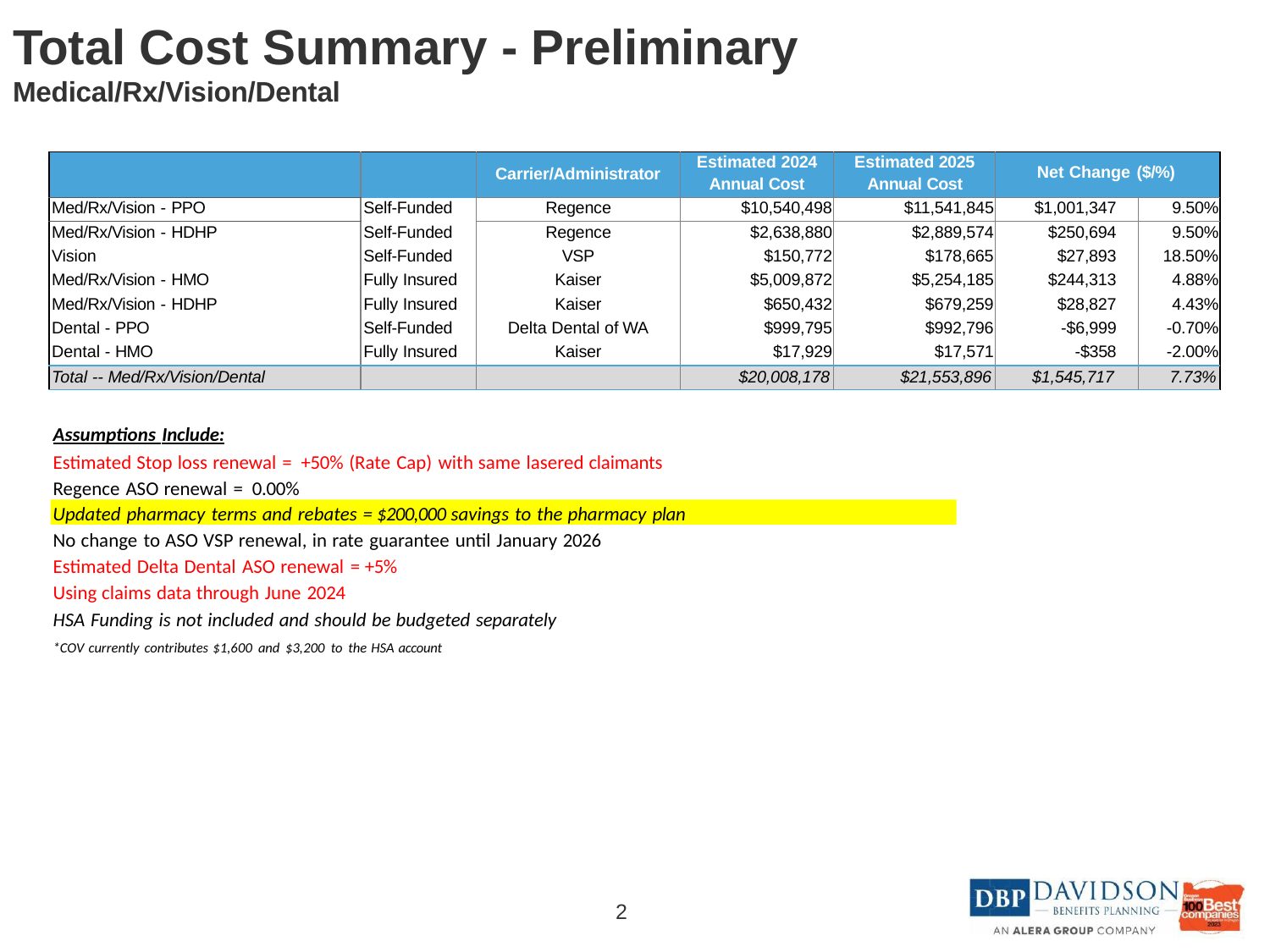

# Total Cost Summary - Preliminary
Medical/Rx/Vision/Dental
|  |  | Carrier/Administrator | Estimated 2024 Annual Cost | Estimated 2025 Annual Cost | Net Change ($/%) |  |
| --- | --- | --- | --- | --- | --- | --- |
| Med/Rx/Vision - PPO | Self-Funded | Regence | $10,540,498 | $11,541,845 | $1,001,347 | 9.50% |
| Med/Rx/Vision - HDHP | Self-Funded | Regence | $2,638,880 | $2,889,574 | $250,694 | 9.50% |
| Vision | Self-Funded | VSP | $150,772 | $178,665 | $27,893 | 18.50% |
| Med/Rx/Vision - HMO | Fully Insured | Kaiser | $5,009,872 | $5,254,185 | $244,313 | 4.88% |
| Med/Rx/Vision - HDHP | Fully Insured | Kaiser | $650,432 | $679,259 | $28,827 | 4.43% |
| Dental - PPO | Self-Funded | Delta Dental of WA | $999,795 | $992,796 | -$6,999 | -0.70% |
| Dental - HMO | Fully Insured | Kaiser | $17,929 | $17,571 | -$358 | -2.00% |
| Total -- Med/Rx/Vision/Dental |  |  | $20,008,178 | $21,553,896 | $1,545,717 | 7.73% |
Assumptions Include:
Estimated Stop loss renewal = +50% (Rate Cap) with same lasered claimants Regence ASO renewal = 0.00%
Updated pharmacy terms and rebates = $200,000 savings to the pharmacy plan
No change to ASO VSP renewal, in rate guarantee until January 2026 Estimated Delta Dental ASO renewal = +5%
Using claims data through June 2024
HSA Funding is not included and should be budgeted separately
*COV currently contributes $1,600 and $3,200 to the HSA account
2